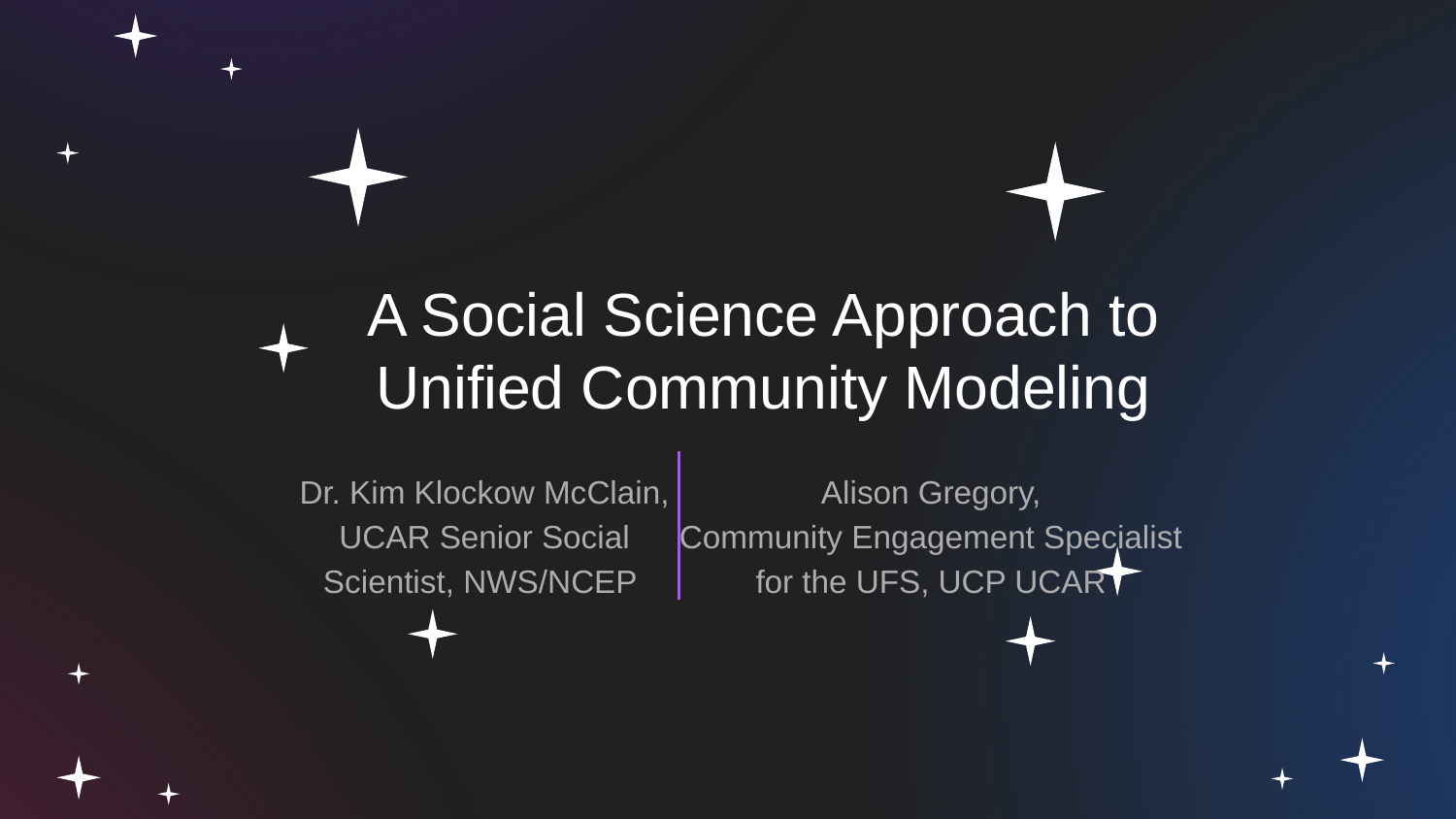

# A Social Science Approach to Unified Community Modeling

Dr. Kim Klockow McClain,
UCAR Senior Social Scientist, NWS/NCEP
Alison Gregory,
Community Engagement Specialist
for the UFS, UCP UCAR